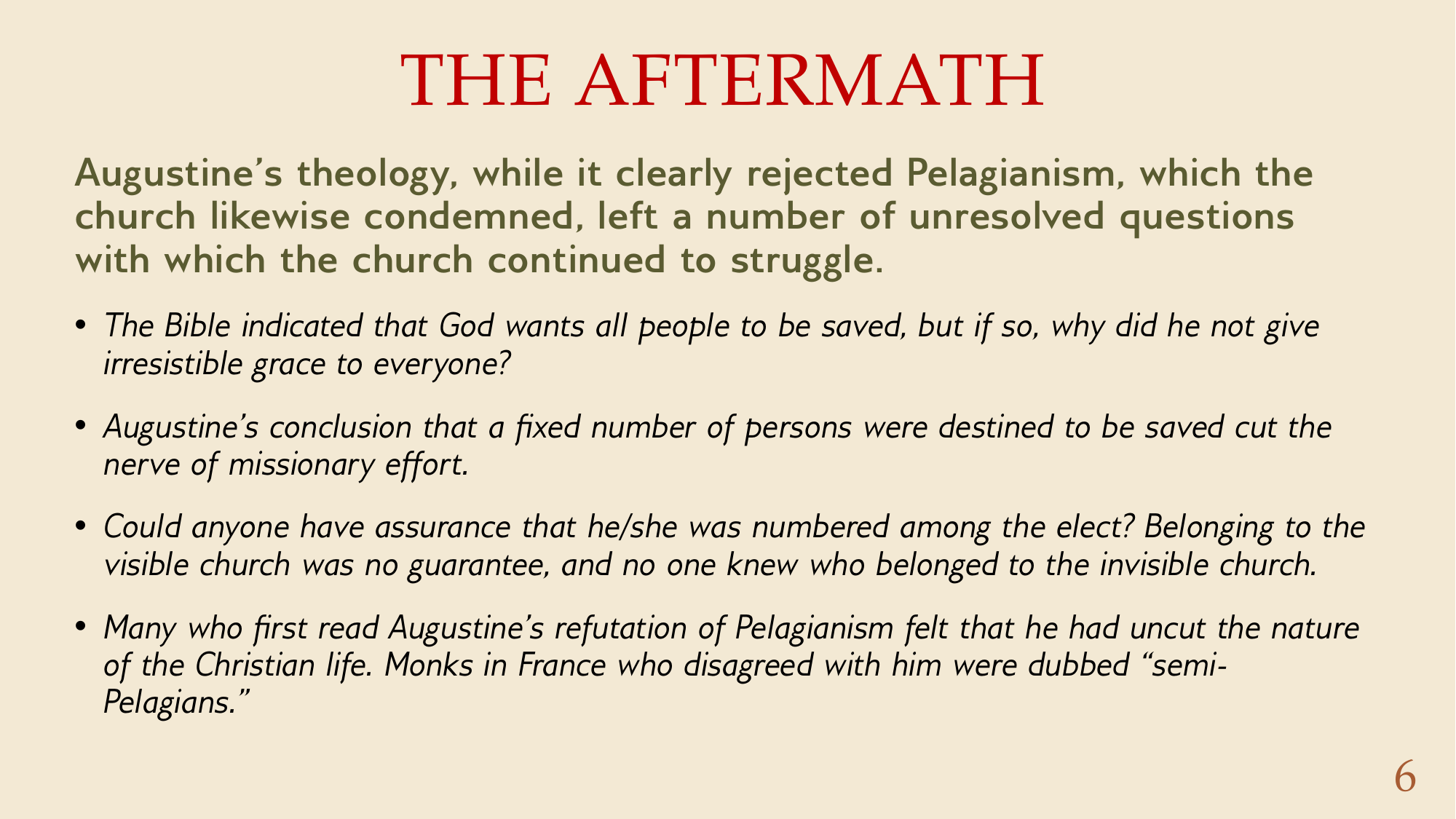

# The aftermath
Augustine’s theology, while it clearly rejected Pelagianism, which the church likewise condemned, left a number of unresolved questions with which the church continued to struggle.
The Bible indicated that God wants all people to be saved, but if so, why did he not give irresistible grace to everyone?
Augustine’s conclusion that a fixed number of persons were destined to be saved cut the nerve of missionary effort.
Could anyone have assurance that he/she was numbered among the elect? Belonging to the visible church was no guarantee, and no one knew who belonged to the invisible church.
Many who first read Augustine’s refutation of Pelagianism felt that he had uncut the nature of the Christian life. Monks in France who disagreed with him were dubbed “semi-Pelagians.”

6